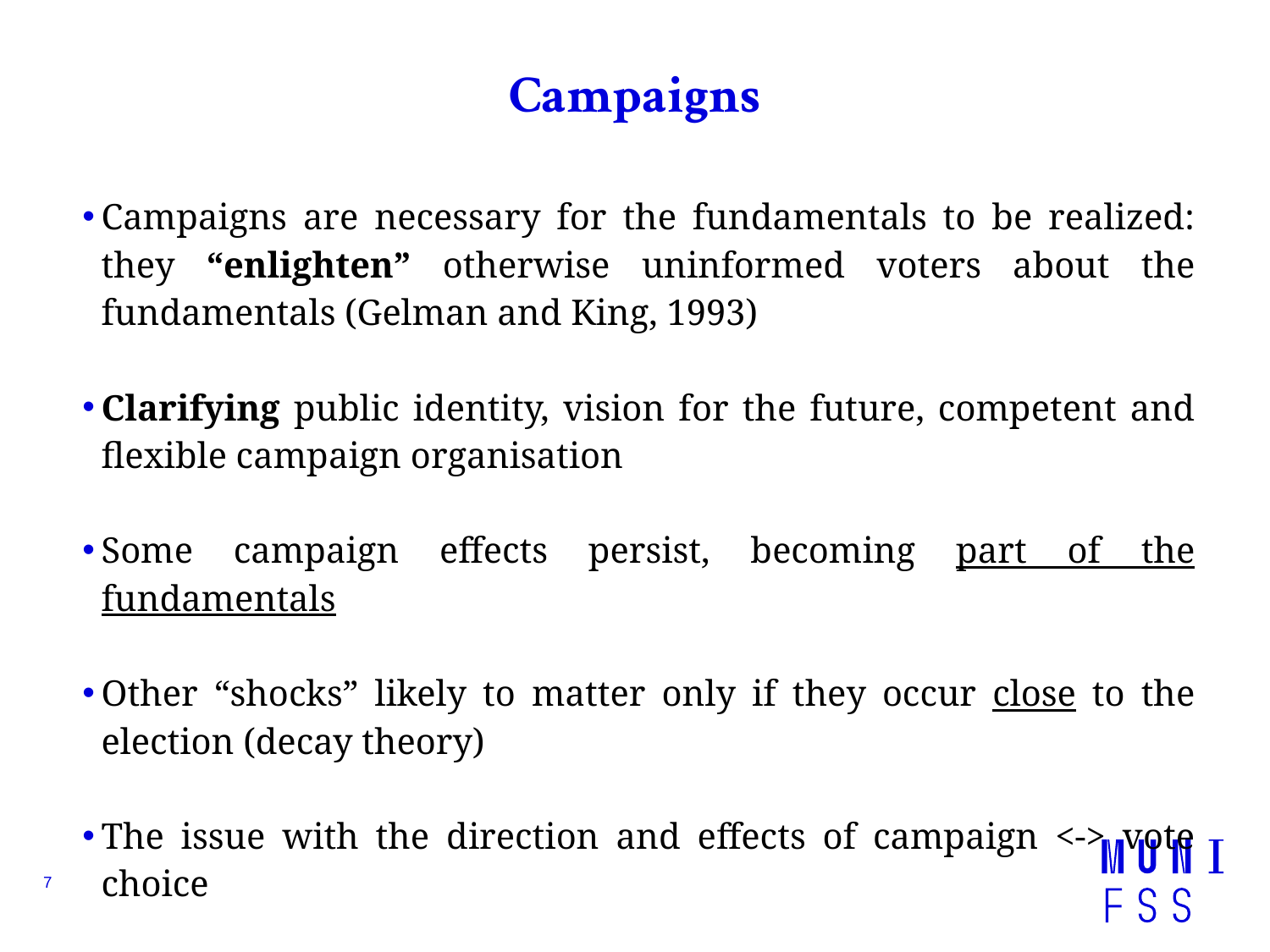

# Campaigns
Campaigns are necessary for the fundamentals to be realized: they “enlighten” otherwise uninformed voters about the fundamentals (Gelman and King, 1993)

Clarifying public identity, vision for the future, competent and flexible campaign organisation

Some campaign effects persist, becoming part of the fundamentals

Other “shocks” likely to matter only if they occur close to the election (decay theory)

The issue with the direction and effects of campaign <-> vote choice
7